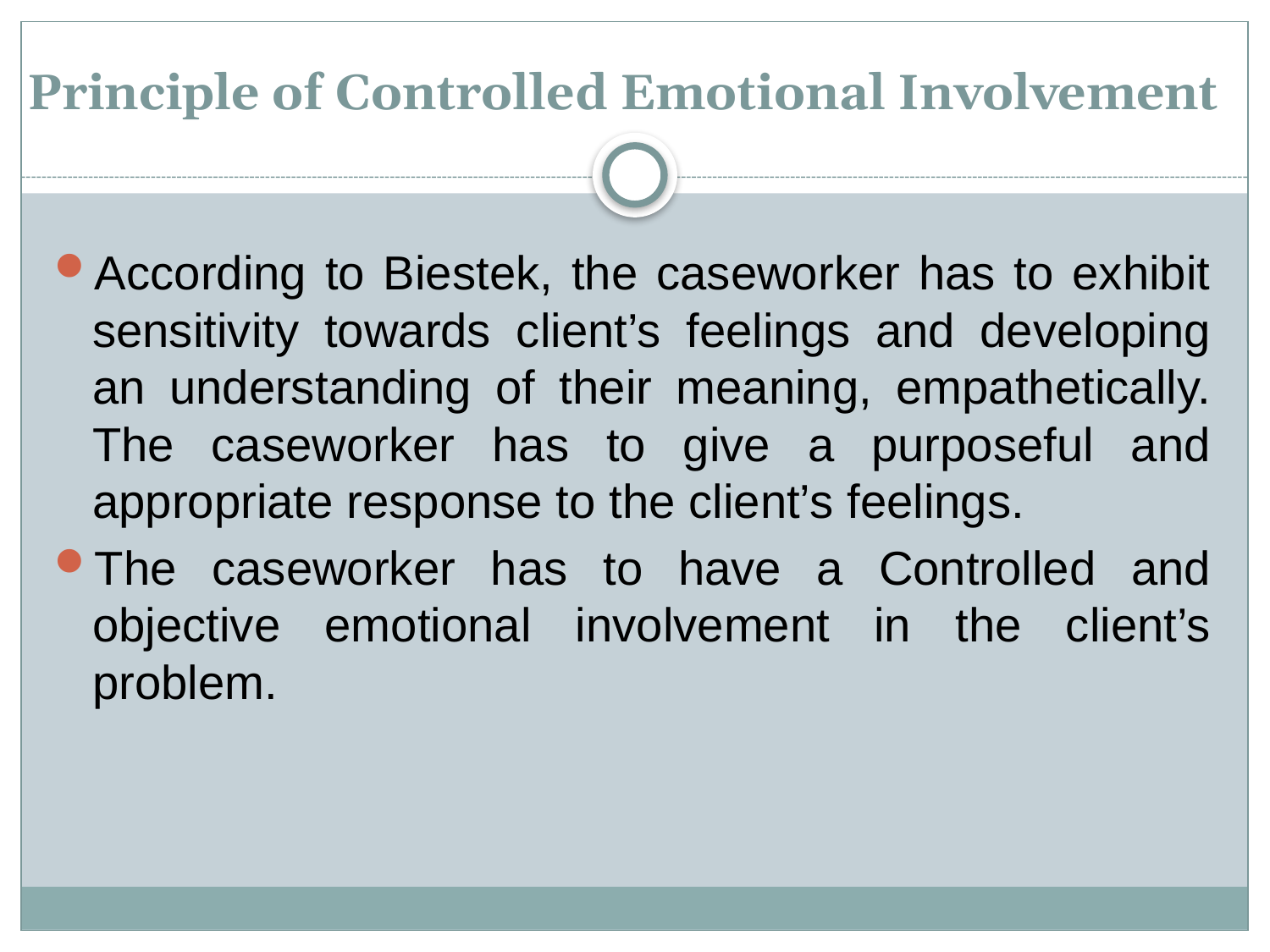

# Principle of Controlled Emotional Involvement
According to Biestek, the caseworker has to exhibit sensitivity towards client’s feelings and developing an understanding of their meaning, empathetically. The caseworker has to give a purposeful and appropriate response to the client’s feelings.
The caseworker has to have a Controlled and objective emotional involvement in the client’s problem.